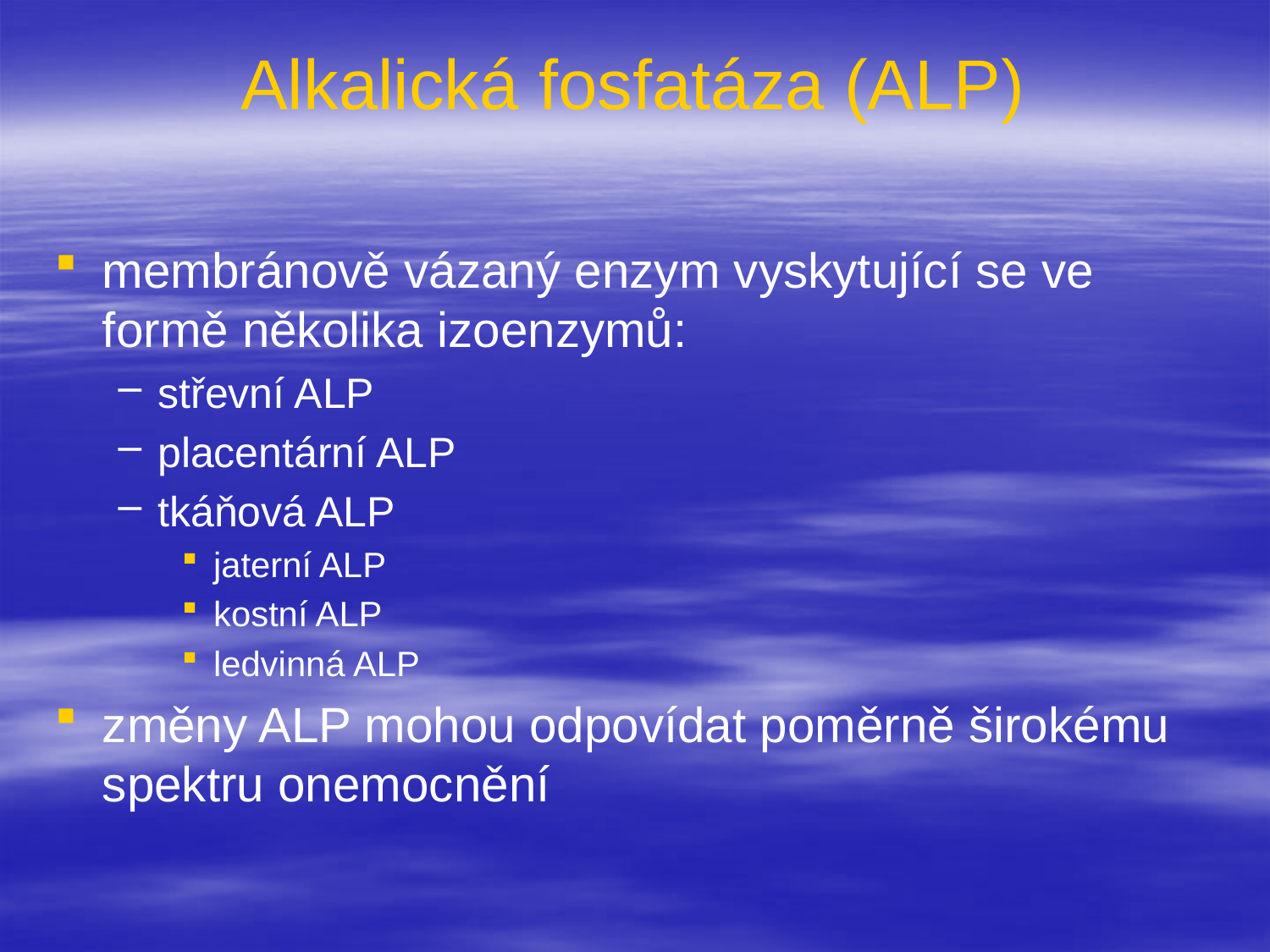

# Alkalická fosfatáza (ALP)
membránově vázaný enzym vyskytující se ve formě několika izoenzymů:
střevní ALP
placentární ALP
tkáňová ALP
jaterní ALP
kostní ALP
ledvinná ALP
změny ALP mohou odpovídat poměrně širokému spektru onemocnění